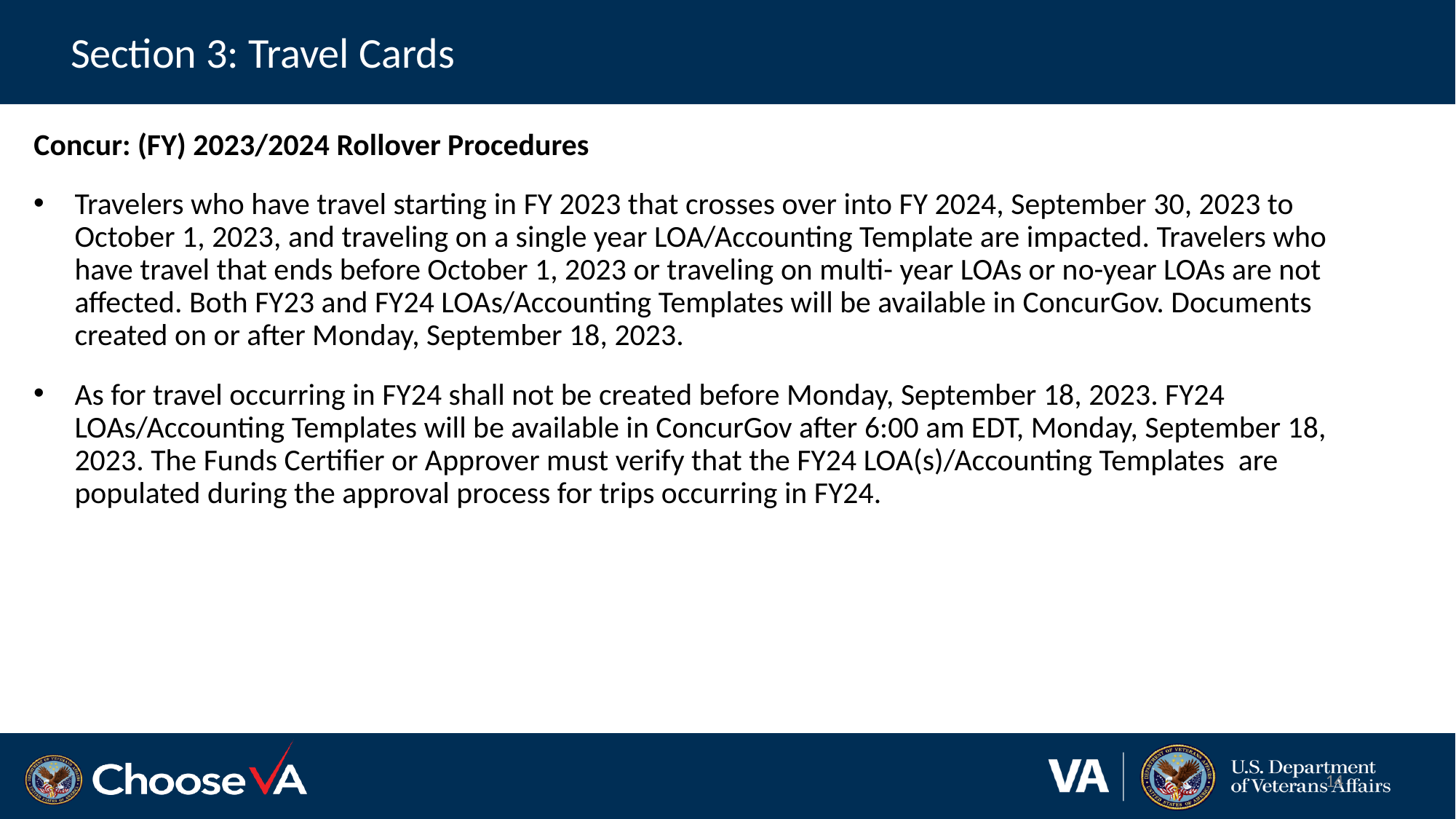

# Section 3: Travel Cards
Concur: (FY) 2023/2024 Rollover Procedures
Travelers who have travel starting in FY 2023 that crosses over into FY 2024, September 30, 2023 to October 1, 2023, and traveling on a single year LOA/Accounting Template are impacted. Travelers who have travel that ends before October 1, 2023 or traveling on multi- year LOAs or no-year LOAs are not affected. Both FY23 and FY24 LOAs/Accounting Templates will be available in ConcurGov. Documents created on or after Monday, September 18, 2023.
As for travel occurring in FY24 shall not be created before Monday, September 18, 2023. FY24 LOAs/Accounting Templates will be available in ConcurGov after 6:00 am EDT, Monday, September 18, 2023. The Funds Certifier or Approver must verify that the FY24 LOA(s)/Accounting Templates  are populated during the approval process for trips occurring in FY24.

14